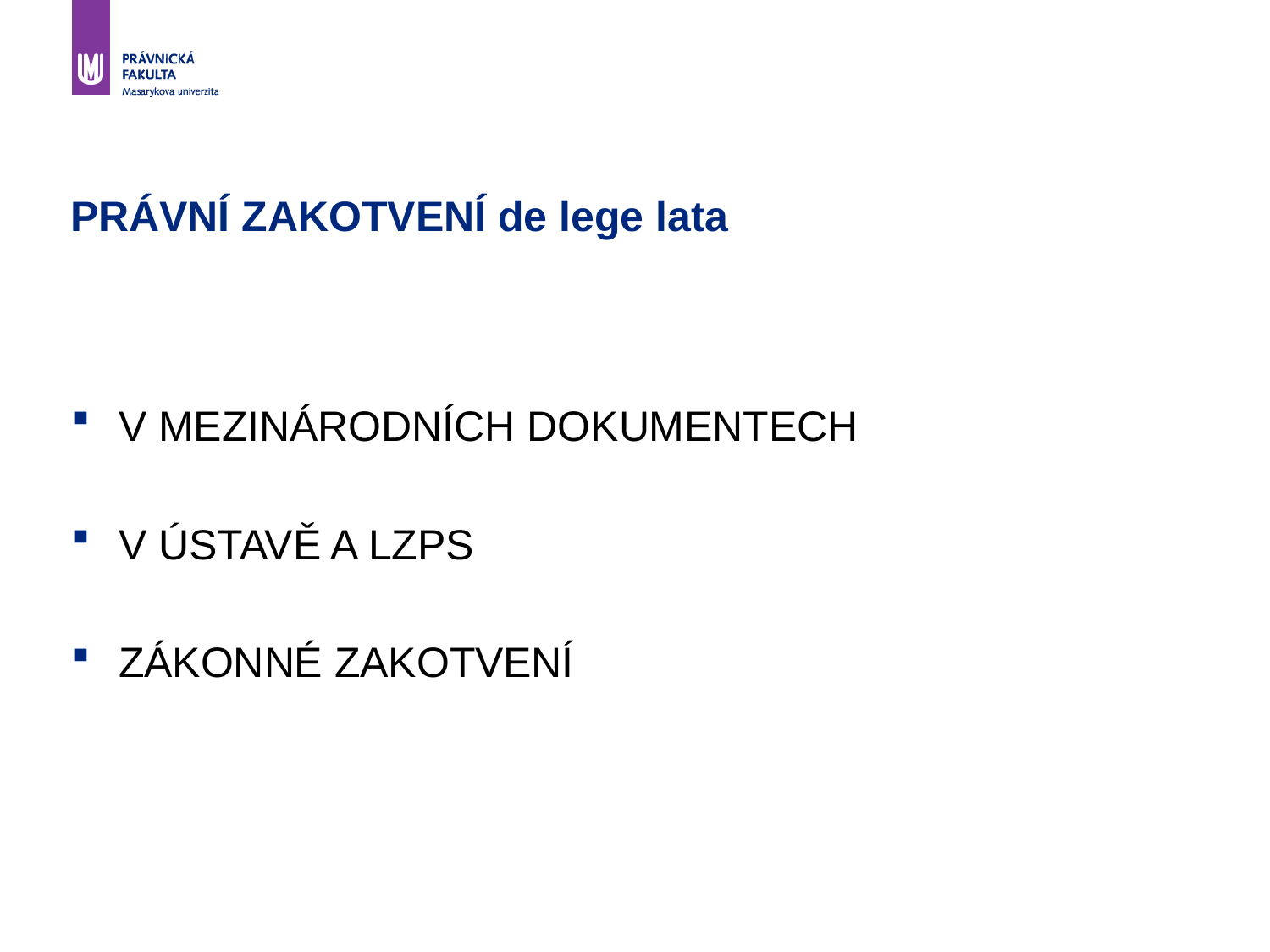

# PRÁVNÍ ZAKOTVENÍ de lege lata

V MEZINÁRODNÍCH DOKUMENTECH

V ÚSTAVĚ A LZPS

ZÁKONNÉ ZAKOTVENÍ